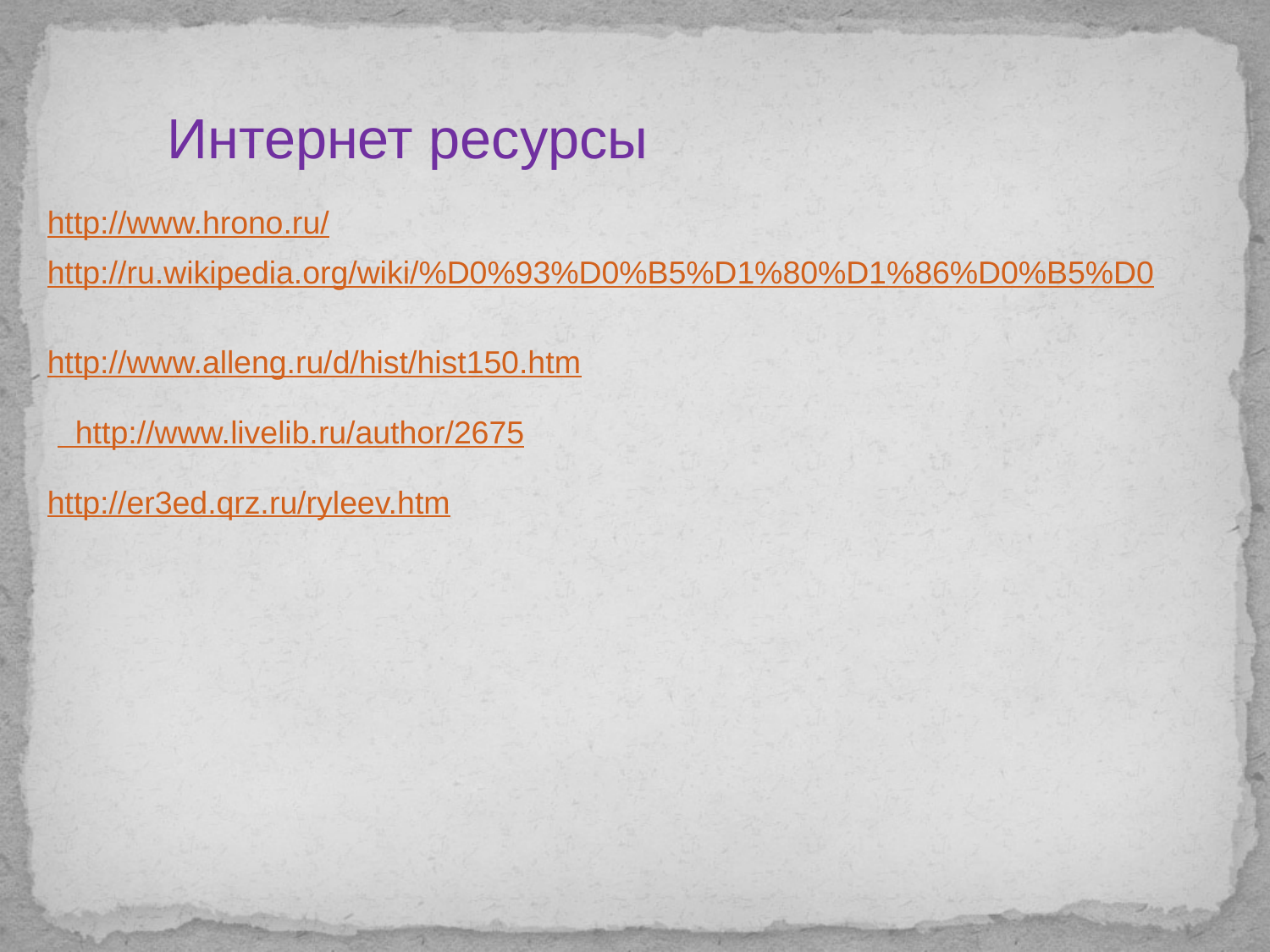

Интернет ресурсы
http://www.hrono.ru/
http://ru.wikipedia.org/wiki/%D0%93%D0%B5%D1%80%D1%86%D0%B5%D0

http://www.alleng.ru/d/hist/hist150.htm
  http://www.livelib.ru/author/2675
http://er3ed.qrz.ru/ryleev.htm